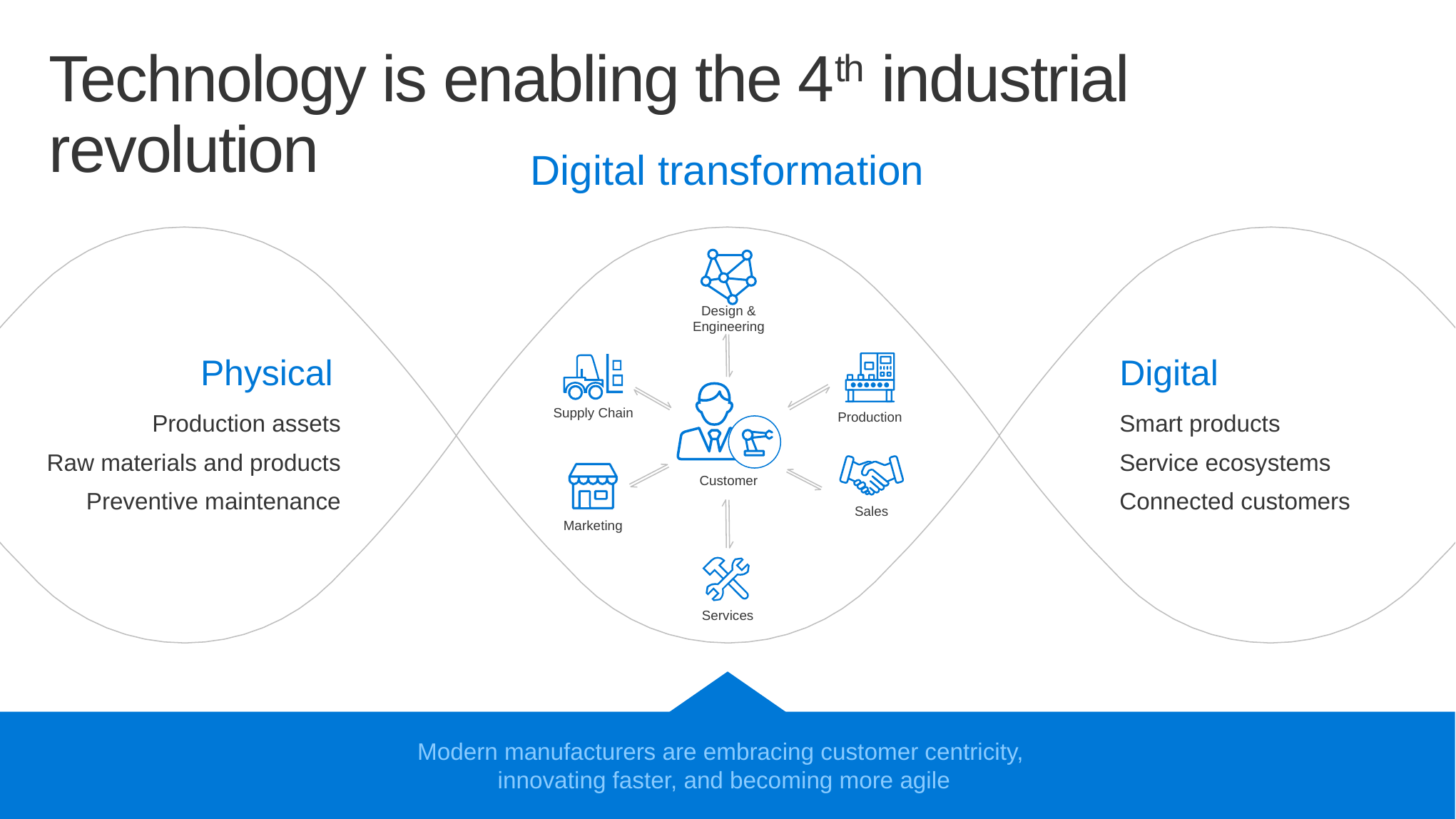

# Technology is enabling the 4th industrial revolution
Digital transformation

Design & Engineering

Production

Supply Chain

Physical
Production assets
Raw materials and products
Preventive maintenance
Digital
Smart products
Service ecosystems
Connected customers

Sales

Marketing

Customer

Services

Modern manufacturers are embracing customer centricity,
innovating faster, and becoming more agile